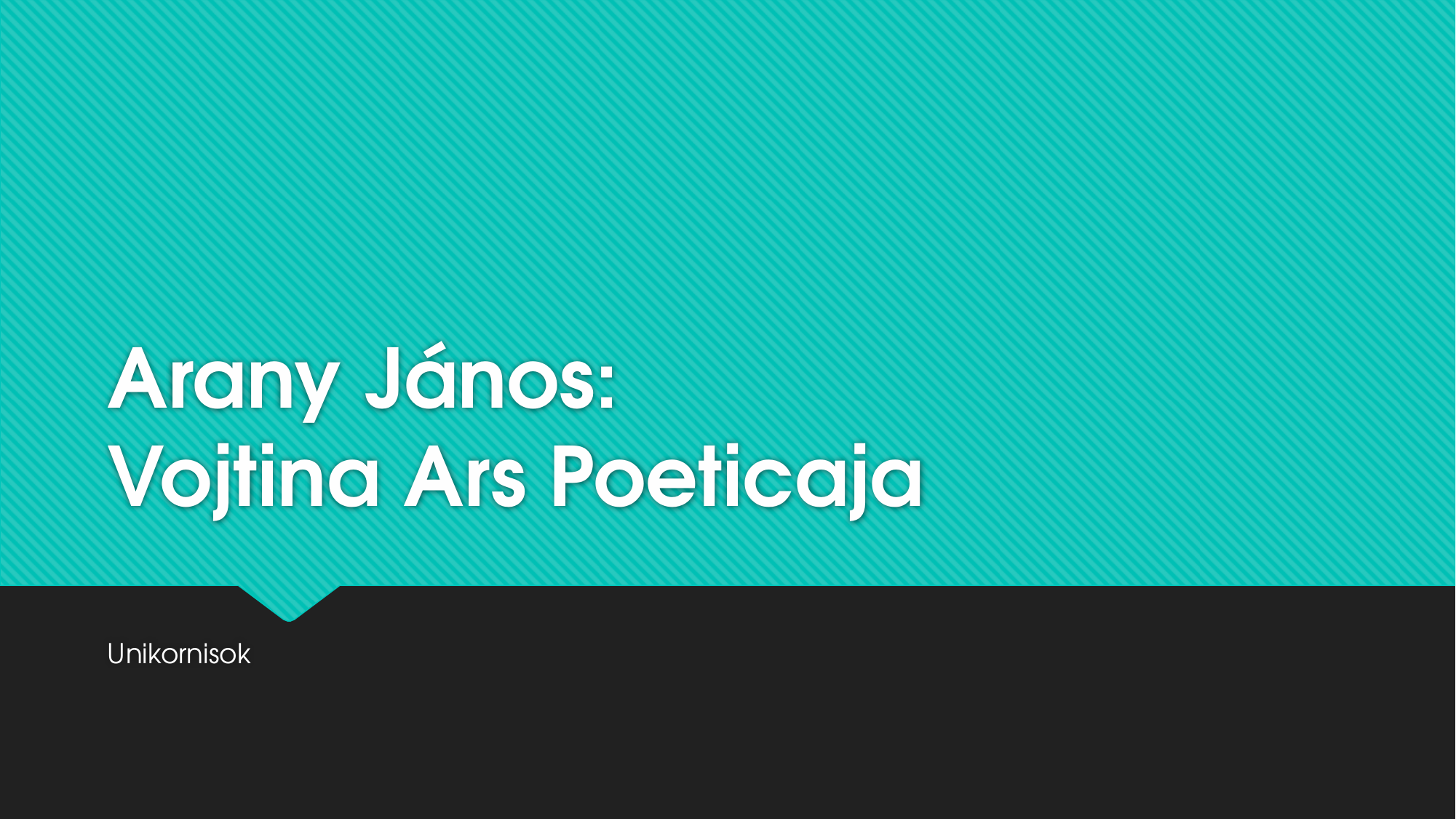

# Arany János: Vojtina Ars Poeticaja
Unikornisok